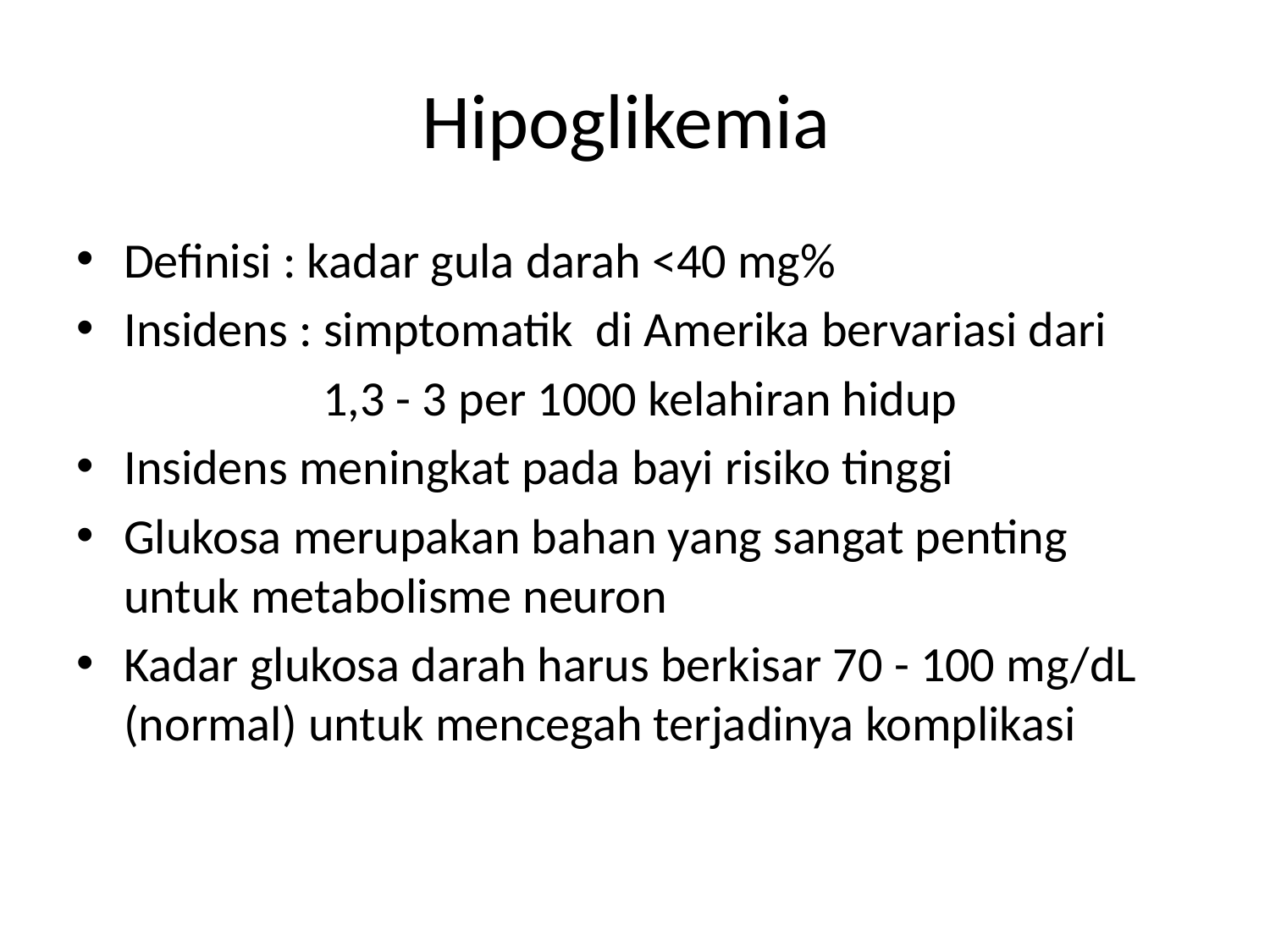

# Hipoglikemia
Definisi : kadar gula darah <40 mg%
Insidens : simptomatik  di Amerika bervariasi dari
                      1,3 - 3 per 1000 kelahiran hidup
Insidens meningkat pada bayi risiko tinggi
Glukosa merupakan bahan yang sangat penting untuk metabolisme neuron
Kadar glukosa darah harus berkisar 70 - 100 mg/dL (normal) untuk mencegah terjadinya komplikasi